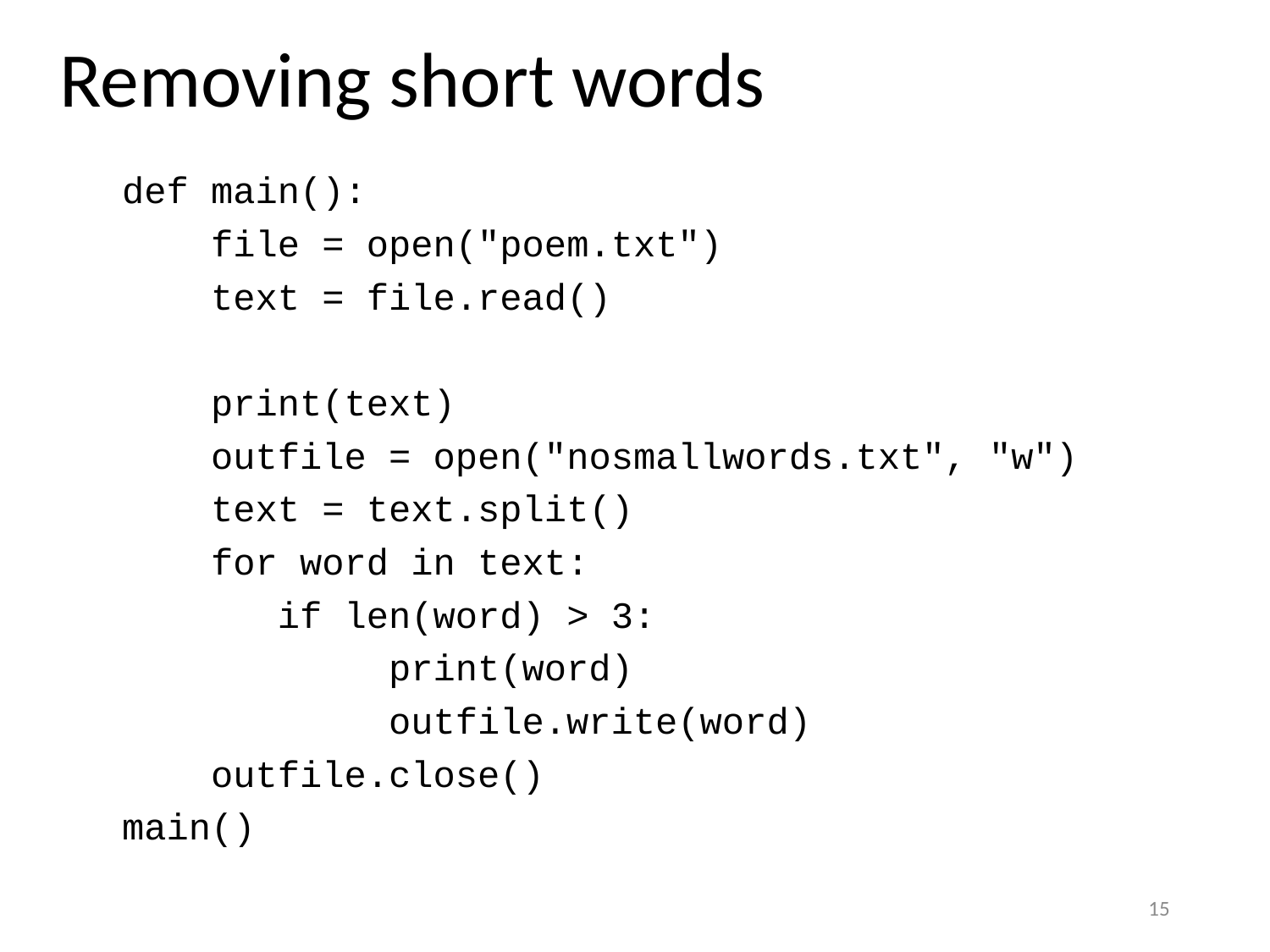

# Removing short words
def main():
    file = open("poem.txt")
    text = file.read()

    print(text)
    outfile = open("nosmallwords.txt", "w")
    text = text.split()
    for word in text:
       if len(word) > 3:
            print(word)
            outfile.write(word)
    outfile.close()
main()

15